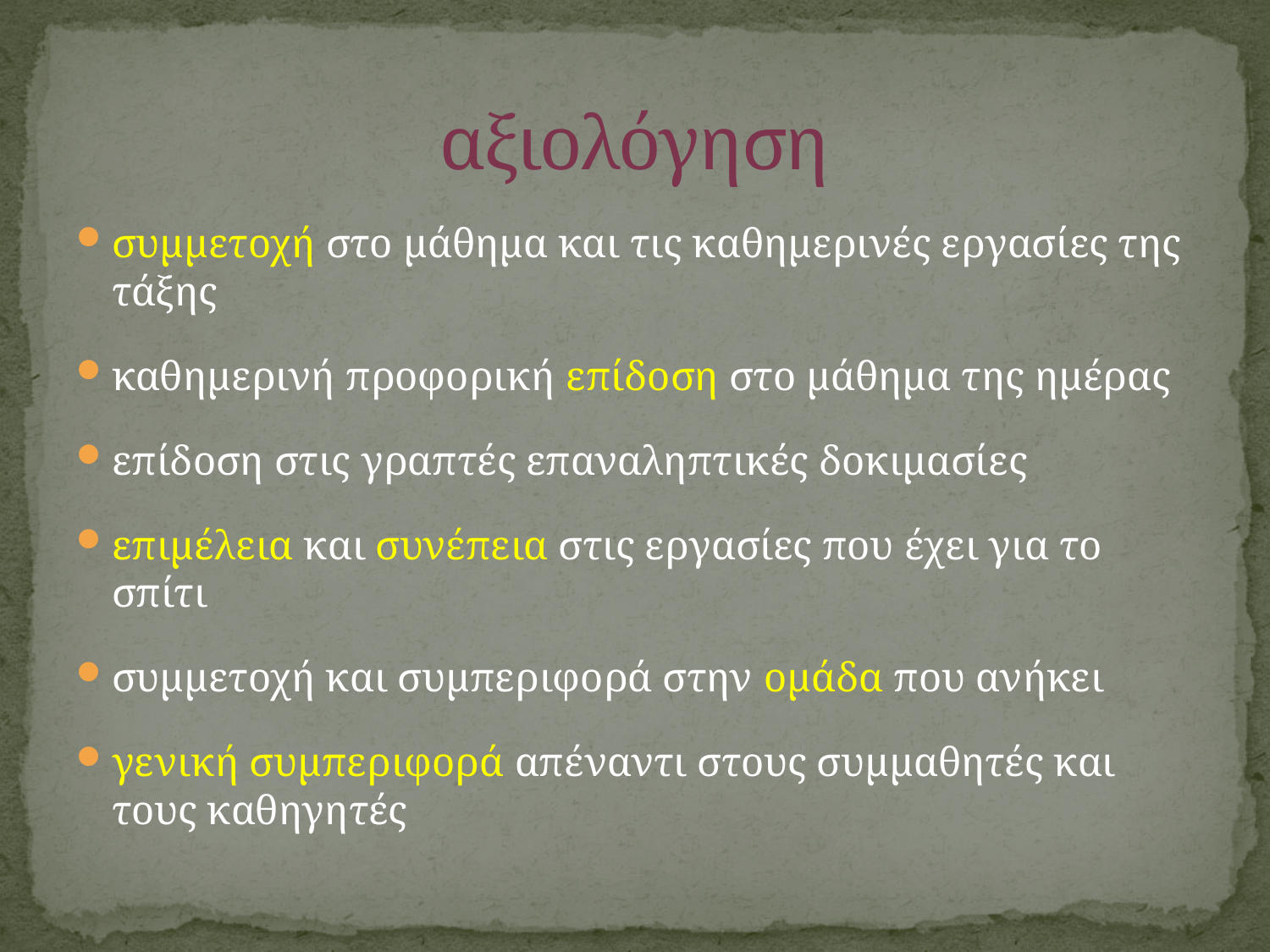

# αξιολόγηση
συμμετοχή στο μάθημα και τις καθημερινές εργασίες της τάξης
καθημερινή προφορική επίδοση στο μάθημα της ημέρας
επίδοση στις γραπτές επαναληπτικές δοκιμασίες
επιμέλεια και συνέπεια στις εργασίες που έχει για το σπίτι
συμμετοχή και συμπεριφορά στην ομάδα που ανήκει
γενική συμπεριφορά απέναντι στους συμμαθητές και τους καθηγητές